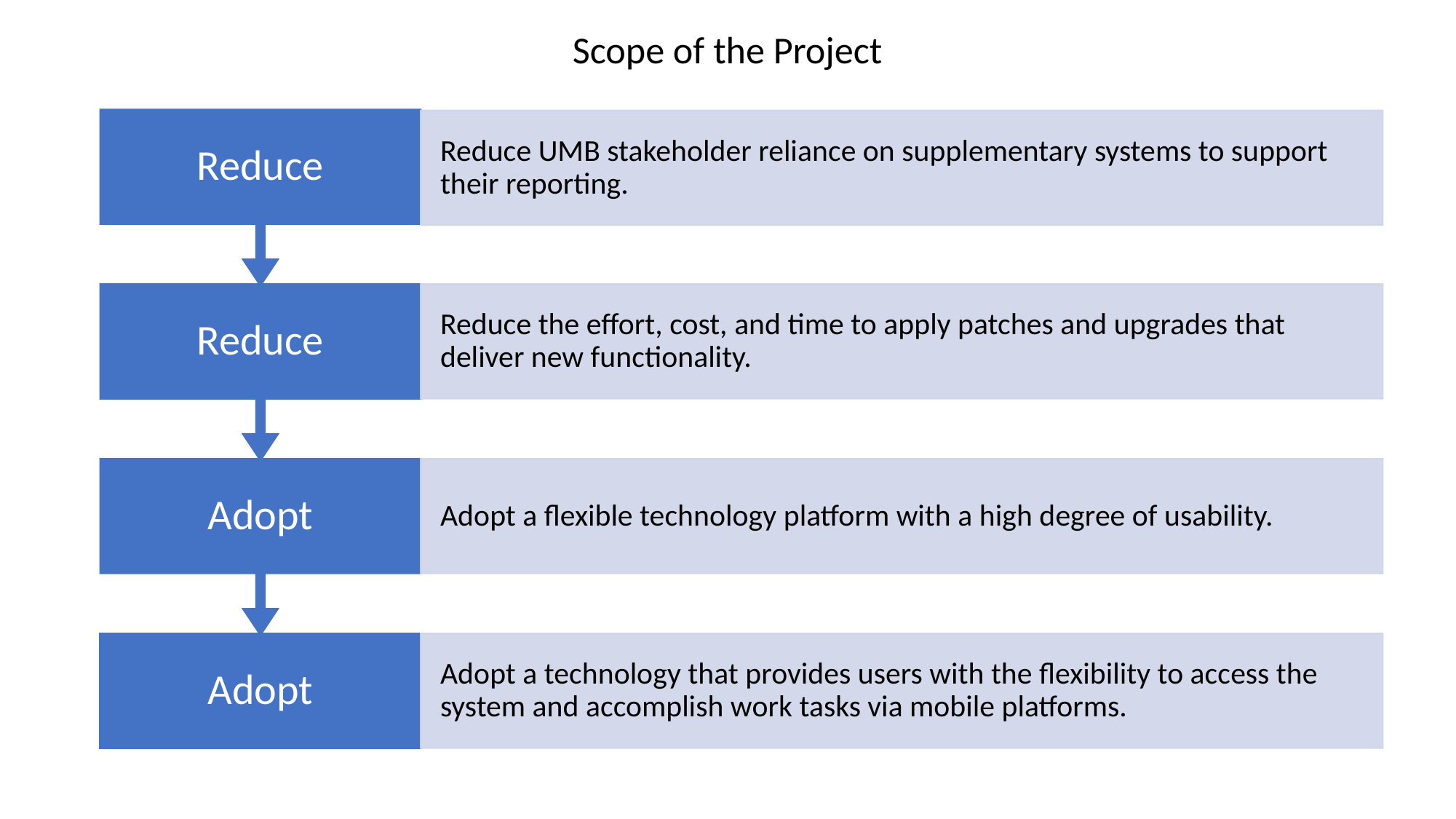

# Scope of the Project
Adopt
Adopt a technology that provides users with the flexibility to access the system and accomplish work tasks via mobile platforms.
Adopt
Adopt a flexible technology platform with a high degree of usability.
Reduce
Reduce the effort, cost, and time to apply patches and upgrades that deliver new functionality.
Reduce
Reduce UMB stakeholder reliance on supplementary systems to support their reporting.